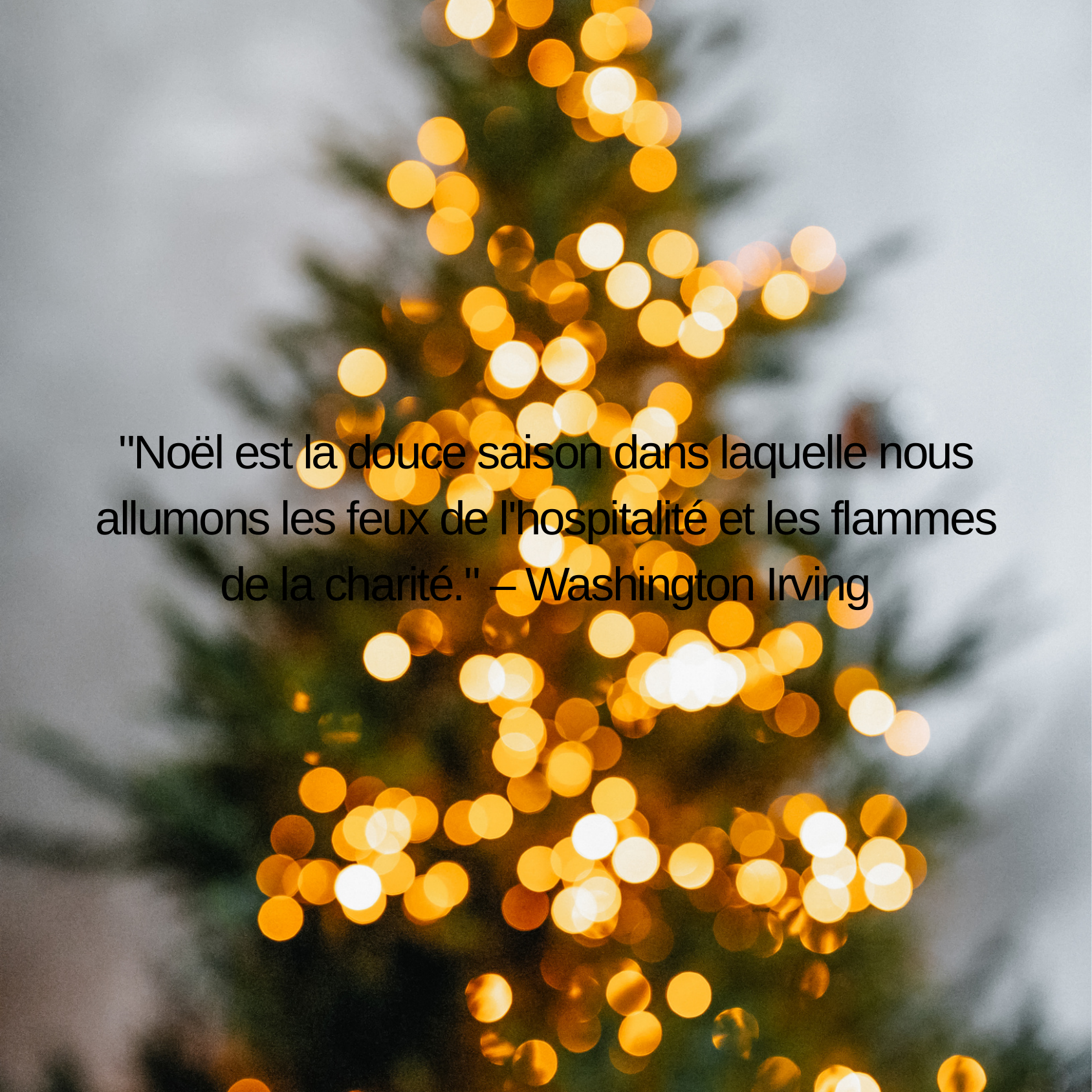

"Noël est la douce saison dans laquelle nous allumons les feux de l'hospitalité et les flammes de la charité." – Washington Irving